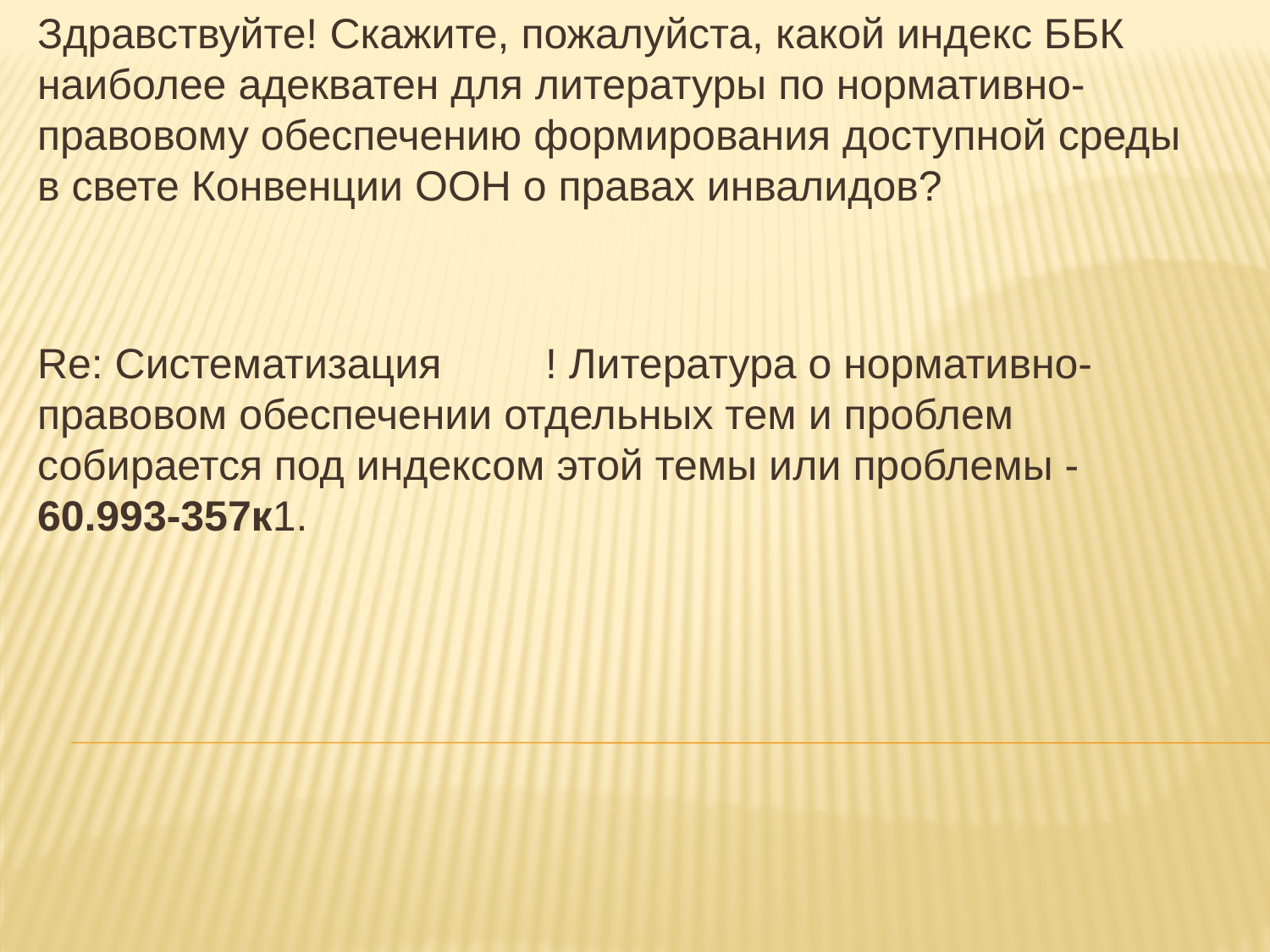

Здравствуйте! Скажите, пожалуйста, какой индекс ББК наиболее адекватен для литературы по нормативно-правовому обеспечению формирования доступной среды в свете Конвенции ООН о правах инвалидов?

Re: Систематизация 	! Литература о нормативно-правовом обеспечении отдельных тем и проблем собирается под индексом этой темы или проблемы - 60.993-357к1.